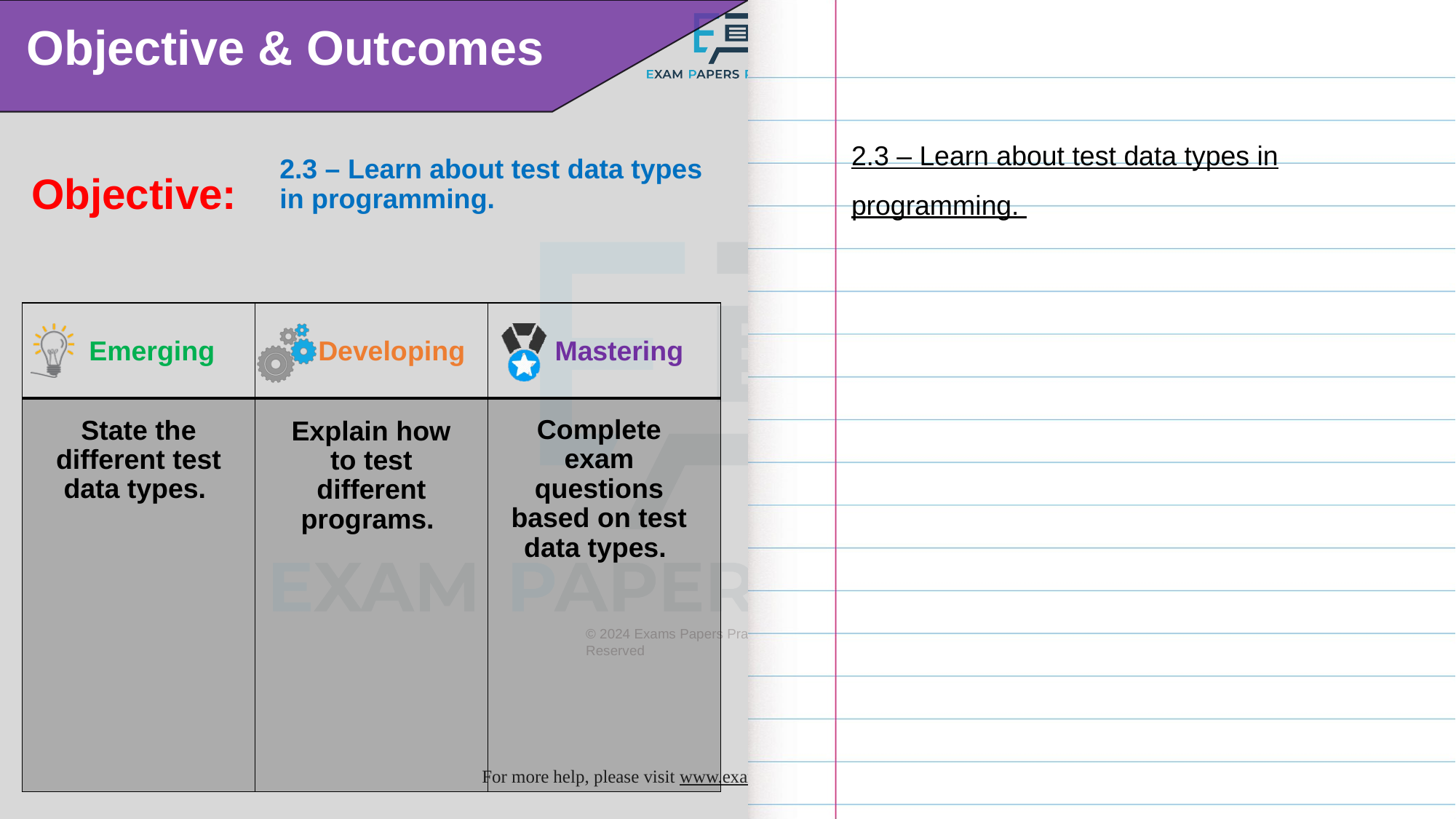

2.3 – Learn about test data types in programming.
2.3 – Learn about test data types in programming.
Complete exam questions based on test data types.

State the different test data types.
Explain how to test different programs.